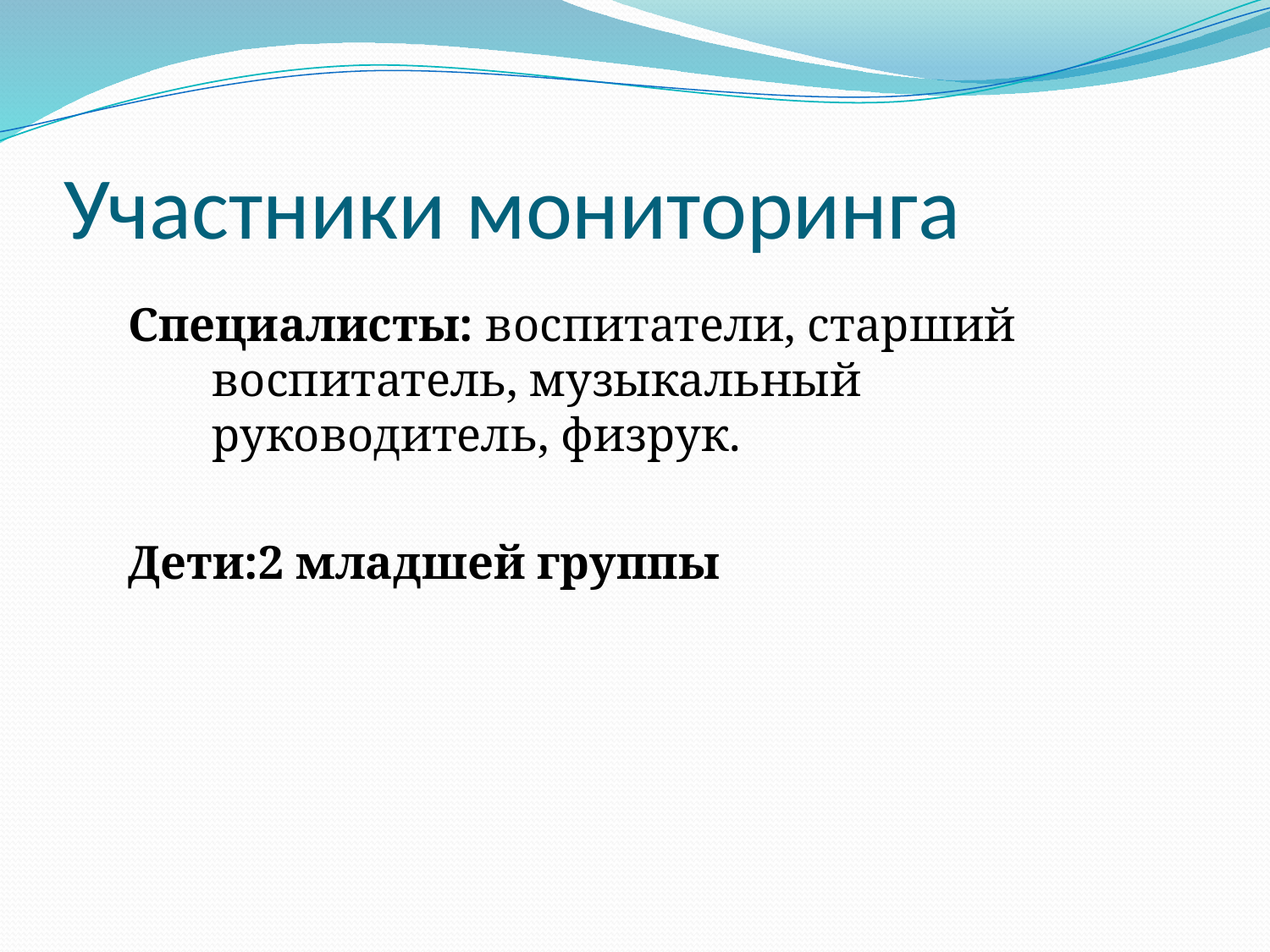

# Участники мониторинга
Специалисты: воспитатели, старший воспитатель, музыкальный руководитель, физрук.

Дети:2 младшей группы